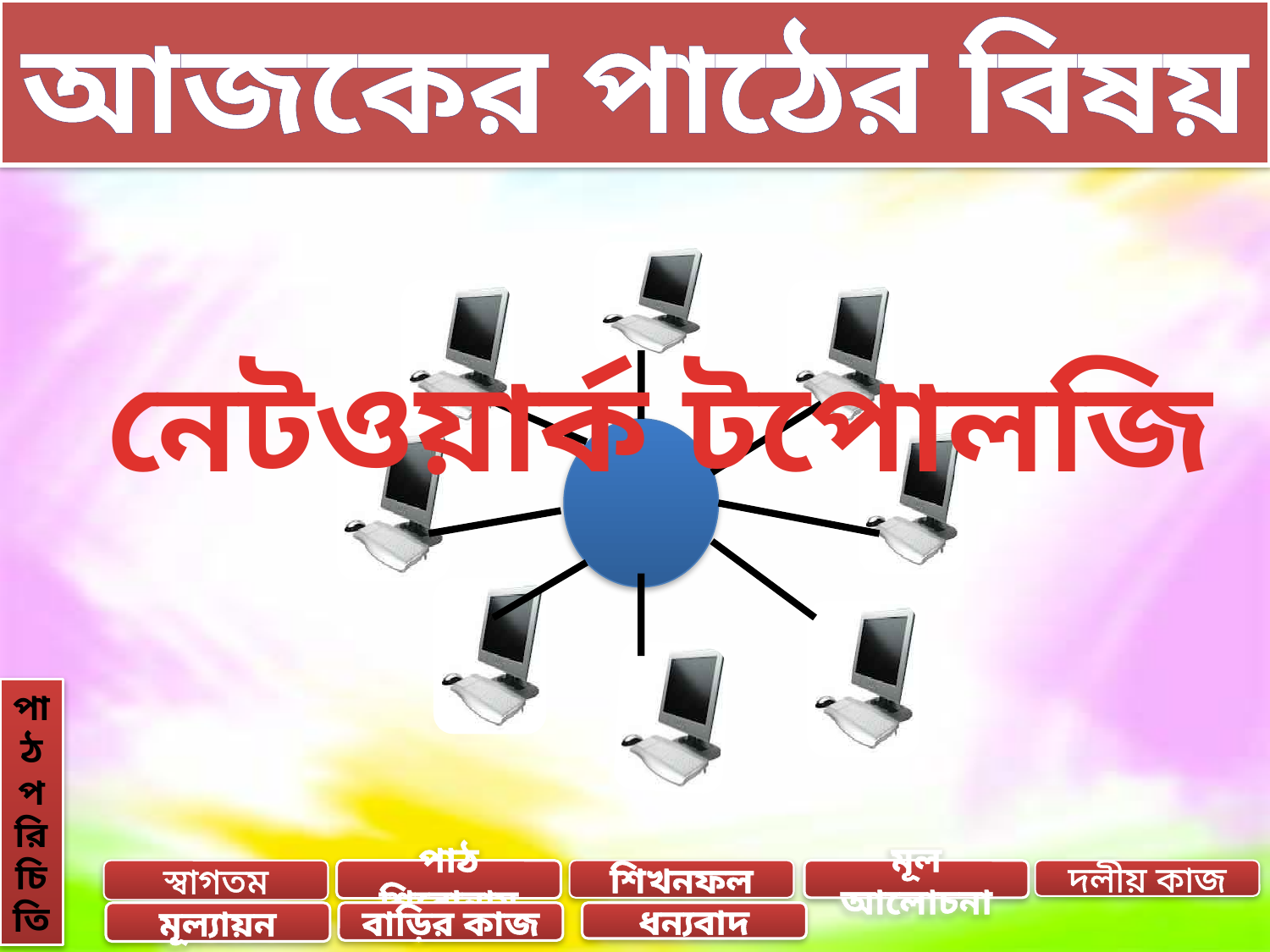

আজকের পাঠের বিষয়

নেটওয়ার্ক টপোলজি
পাঠ পরিচিতি
স্বাগতম
পাঠ শিরোনাম
শিখনফল
মূল আলোচনা
দলীয় কাজ
মূল্যায়ন
বাড়ির কাজ
ধন্যবাদ